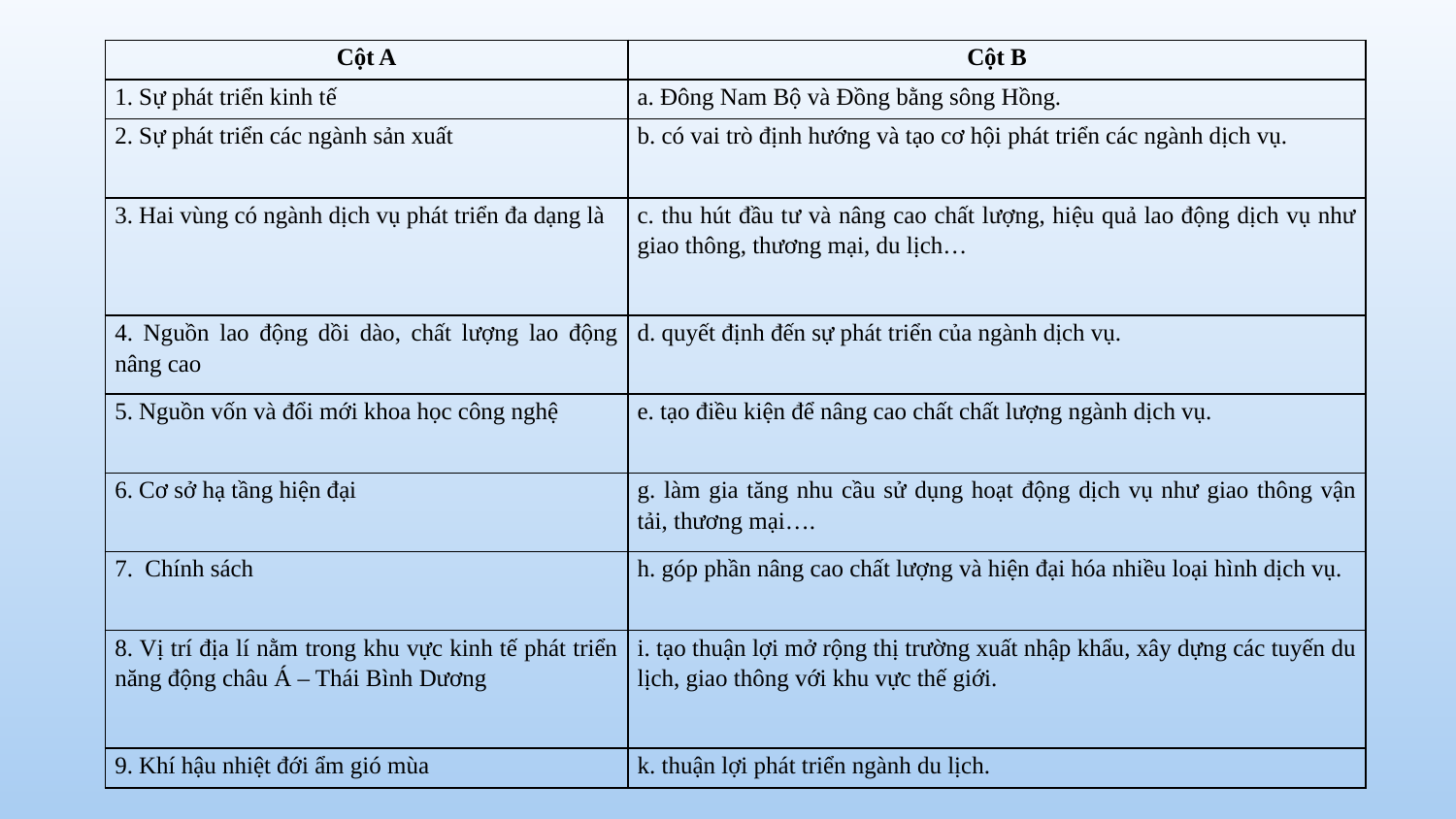

| Cột A | Cột B |
| --- | --- |
| 1. Sự phát triển kinh tế | a. Đông Nam Bộ và Đồng bằng sông Hồng. |
| 2. Sự phát triển các ngành sản xuất | b. có vai trò định hướng và tạo cơ hội phát triển các ngành dịch vụ. |
| 3. Hai vùng có ngành dịch vụ phát triển đa dạng là | c. thu hút đầu tư và nâng cao chất lượng, hiệu quả lao động dịch vụ như giao thông, thương mại, du lịch… |
| 4. Nguồn lao động dồi dào, chất lượng lao động nâng cao | d. quyết định đến sự phát triển của ngành dịch vụ. |
| 5. Nguồn vốn và đổi mới khoa học công nghệ | e. tạo điều kiện để nâng cao chất chất lượng ngành dịch vụ. |
| 6. Cơ sở hạ tầng hiện đại | g. làm gia tăng nhu cầu sử dụng hoạt động dịch vụ như giao thông vận tải, thương mại…. |
| 7.  Chính sách | h. góp phần nâng cao chất lượng và hiện đại hóa nhiều loại hình dịch vụ. |
| 8. Vị trí địa lí nằm trong khu vực kinh tế phát triển năng động châu Á – Thái Bình Dương | i. tạo thuận lợi mở rộng thị trường xuất nhập khẩu, xây dựng các tuyến du lịch, giao thông với khu vực thế giới. |
| 9. Khí hậu nhiệt đới ẩm gió mùa | k. thuận lợi phát triển ngành du lịch. |